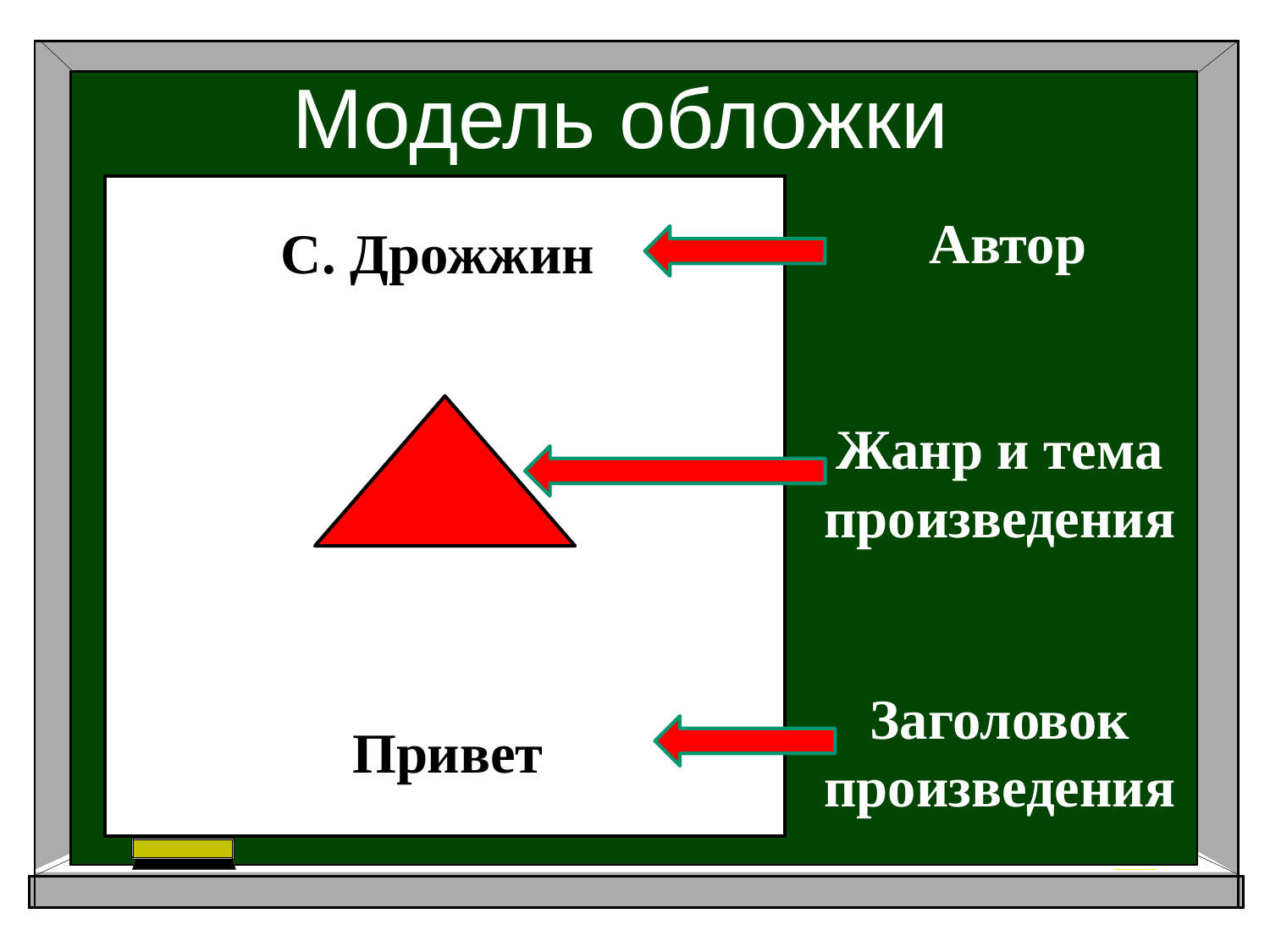

# Модель обложки

Автор
С. Дрожжин

Жанр и тема произведения

Привет
Заголовок
произведения